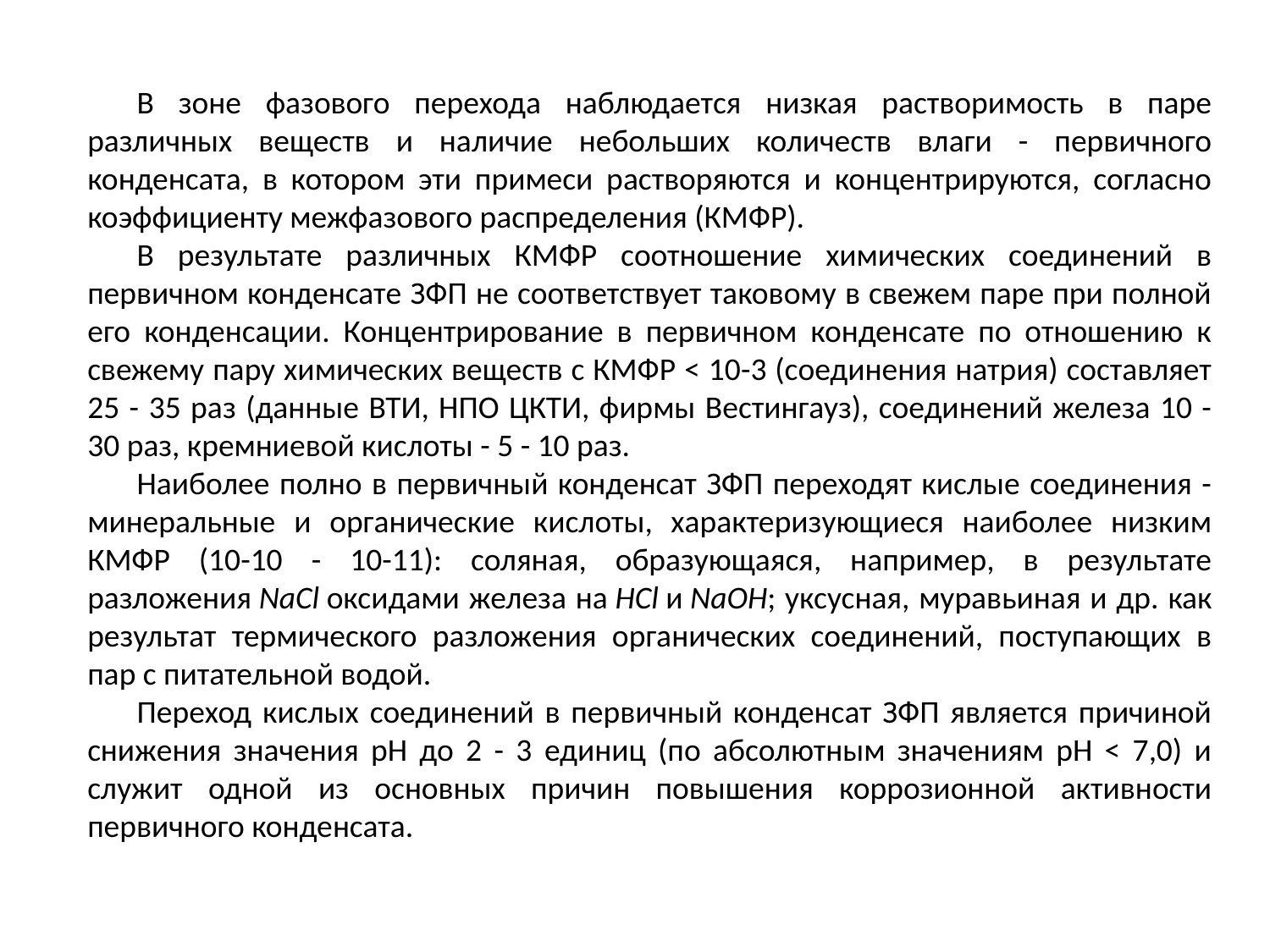

В зоне фазового перехода наблюдается низкая растворимость в паре различных веществ и наличие небольших количеств влаги - первичного конденсата, в котором эти примеси растворяются и концентрируются, согласно коэффициенту межфазового распределения (КМФР).
В результате различных КМФР соотношение химических соединений в первичном конденсате ЗФП не соответствует таковому в свежем паре при полной его конденсации. Концентрирование в первичном конденсате по отношению к свежему пару химических веществ с КМФР < 10-3 (соединения натрия) составляет 25 - 35 раз (данные ВТИ, НПО ЦКТИ, фирмы Вестингауз), соединений железа 10 - 30 раз, кремниевой кислоты - 5 - 10 раз.
Наиболее полно в первичный конденсат ЗФП переходят кислые соединения - минеральные и органические кислоты, характеризующиеся наиболее низким КМФР (10-10 - 10-11): соляная, образующаяся, например, в результате разложения NaCl оксидами железа на HCl и NaOH; уксусная, муравьиная и др. как результат термического разложения органических соединений, поступающих в пар с питательной водой.
Переход кислых соединений в первичный конденсат ЗФП является причиной снижения значения рН до 2 - 3 единиц (по абсолютным значениям рН < 7,0) и служит одной из основных причин повышения коррозионной активности первичного конденсата.